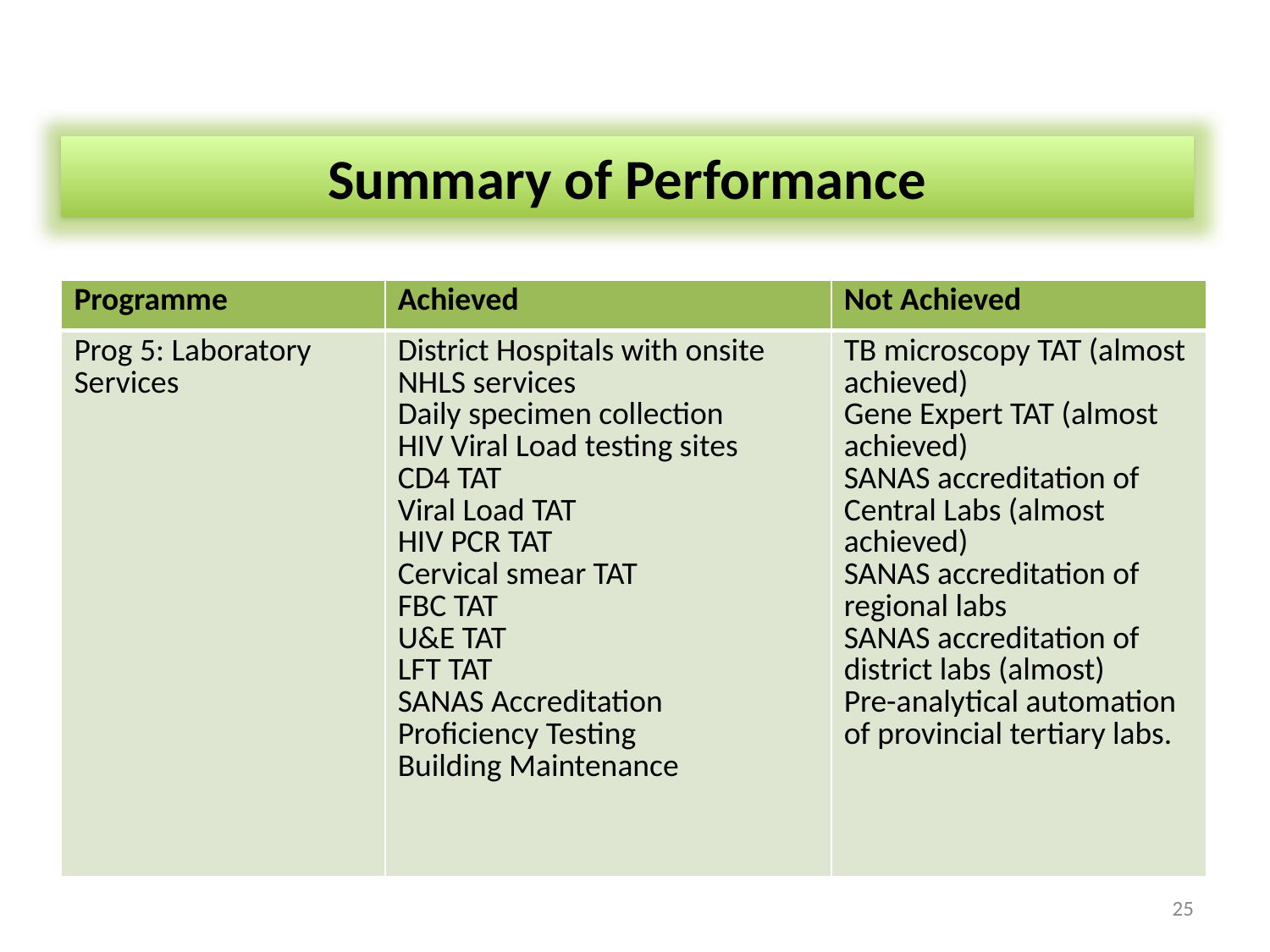

Summary of Performance

| Programme | Achieved | Not Achieved |
| --- | --- | --- |
| Prog 5: Laboratory Services | District Hospitals with onsite NHLS services Daily specimen collection HIV Viral Load testing sites CD4 TAT Viral Load TAT HIV PCR TAT Cervical smear TAT FBC TAT U&E TAT LFT TAT SANAS Accreditation Proficiency Testing Building Maintenance | TB microscopy TAT (almost achieved) Gene Expert TAT (almost achieved) SANAS accreditation of Central Labs (almost achieved) SANAS accreditation of regional labs SANAS accreditation of district labs (almost) Pre-analytical automation of provincial tertiary labs. |
25